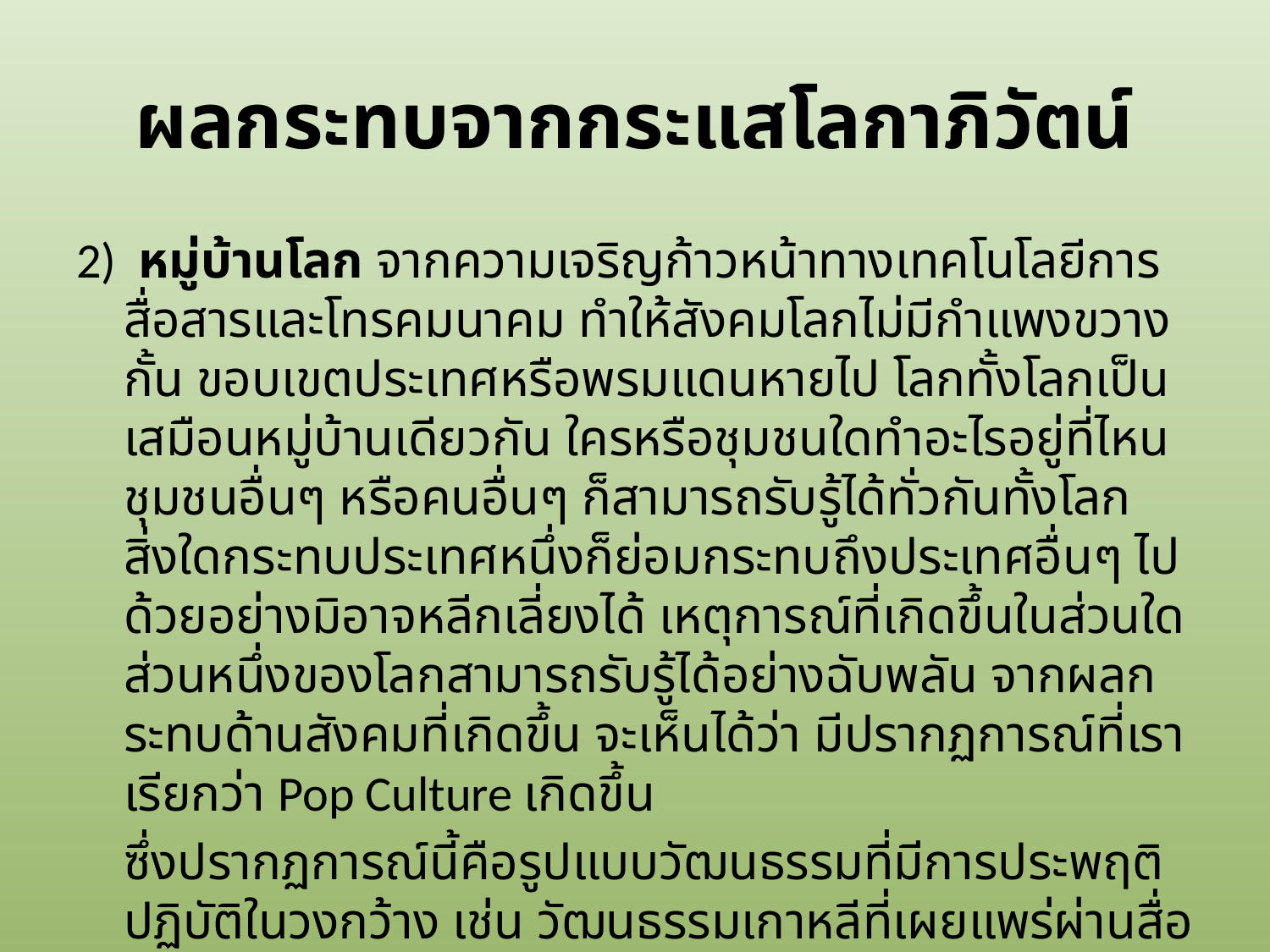

# ผลกระทบจากกระแสโลกาภิวัตน์
2)  หมู่บ้านโลก จากความเจริญก้าวหน้าทางเทคโนโลยีการสื่อสารและโทรคมนาคม ทำให้สังคมโลกไม่มีกำแพงขวางกั้น ขอบเขตประเทศหรือพรมแดนหายไป โลกทั้งโลกเป็นเสมือนหมู่บ้านเดียวกัน ใครหรือชุมชนใดทำอะไรอยู่ที่ไหน ชุมชนอื่นๆ หรือคนอื่นๆ ก็สามารถรับรู้ได้ทั่วกันทั้งโลก สิ่งใดกระทบประเทศหนึ่งก็ย่อมกระทบถึงประเทศอื่นๆ ไปด้วยอย่างมิอาจหลีกเลี่ยงได้ เหตุการณ์ที่เกิดขึ้นในส่วนใด ส่วนหนึ่งของโลกสามารถรับรู้ได้อย่างฉับพลัน จากผลกระทบด้านสังคมที่เกิดขึ้น จะเห็นได้ว่า มีปรากฏการณ์ที่เราเรียกว่า Pop Culture เกิดขึ้น
	ซึ่งปรากฏการณ์นี้คือรูปแบบวัฒนธรรมที่มีการประพฤติ ปฏิบัติในวงกว้าง เช่น วัฒนธรรมเกาหลีที่เผยแพร่ผ่านสื่อสาธารณะมายังประเทศไทย และส่งผลให้วัยรุ่นไทยนิยมแต่งตัวแบบเกาหลี ทรงผมเกาหลี และเที่ยวประเทศเกาหลีเป็นต้น หรือระบบการศึกษาต่างๆ ที่เป็นแบบแผนเดียวกันเกือบทั้งโลก เป็นต้น